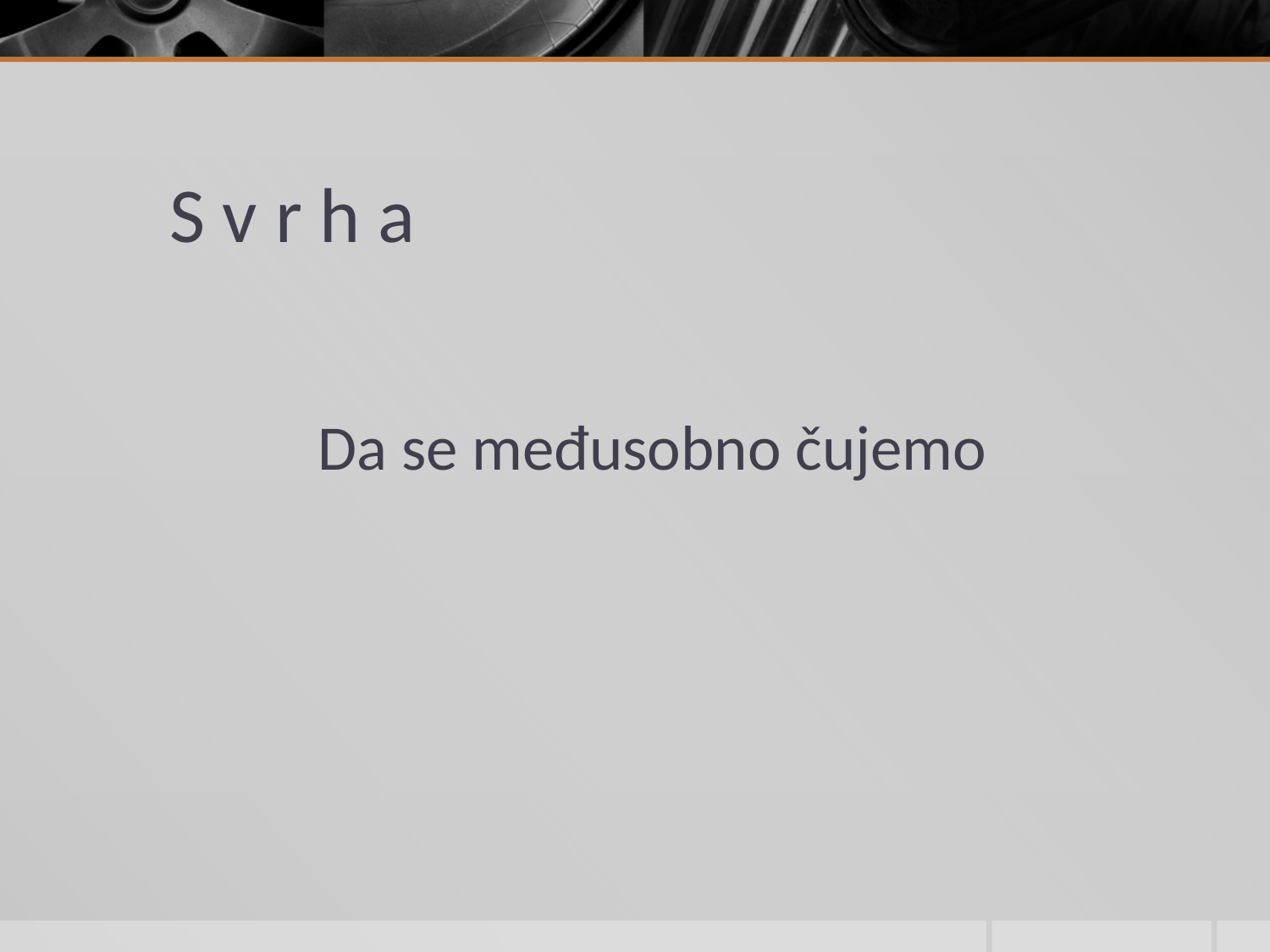

# S v r h a

		Da se međusobno čujemo